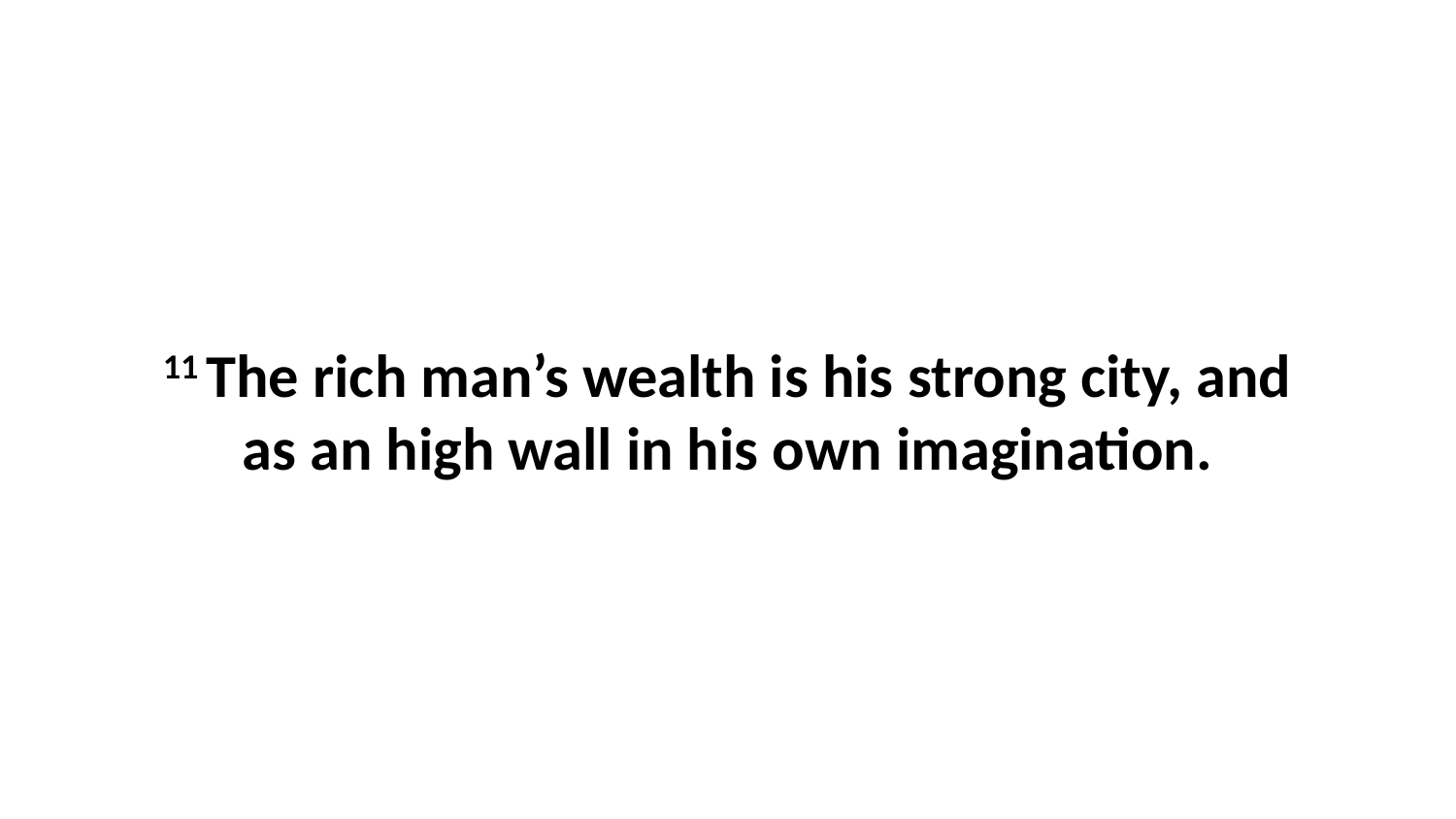

11 The rich man’s wealth is his strong city, and as an high wall in his own imagination.